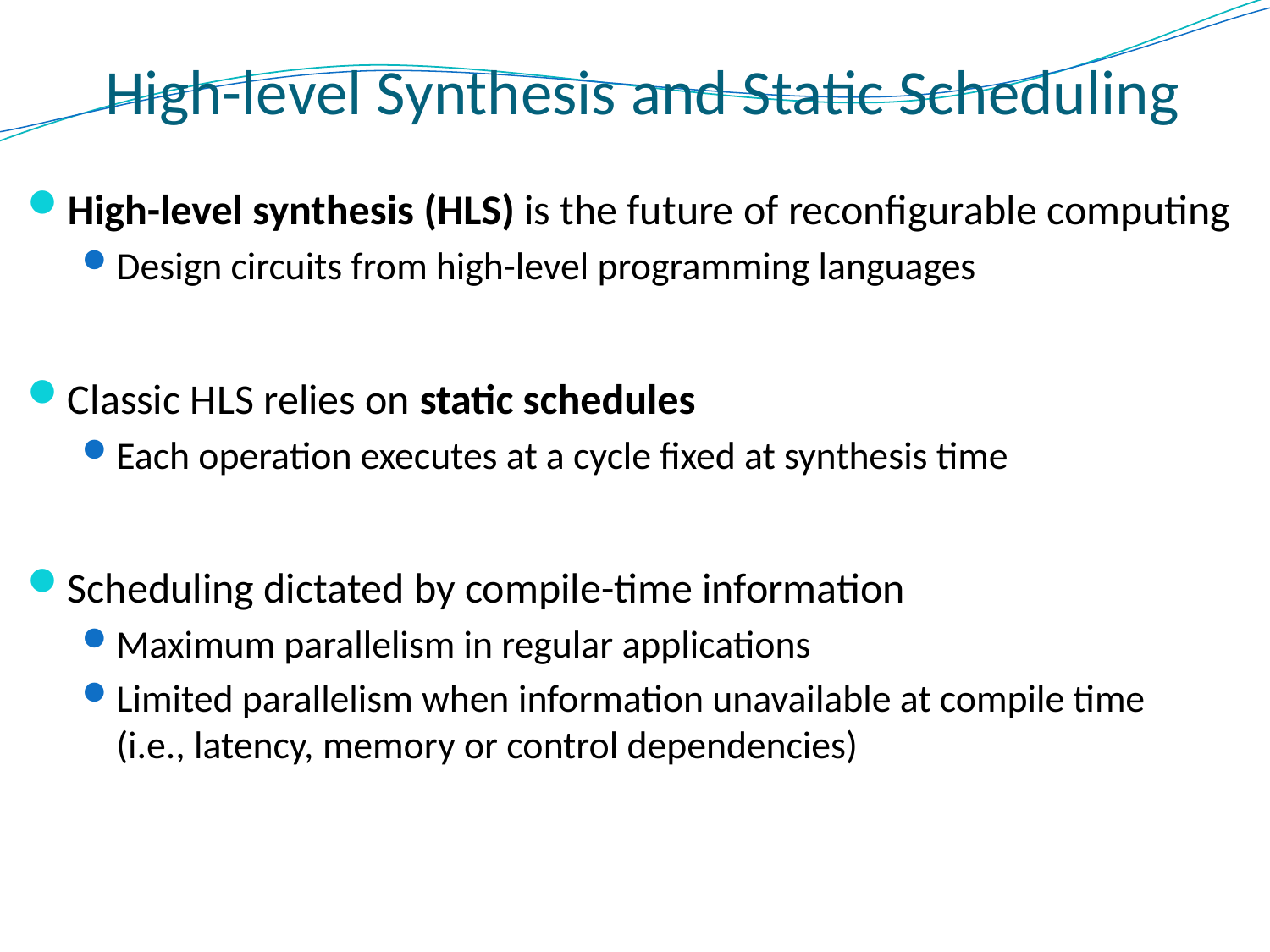

# High-level Synthesis and Static Scheduling
High-level synthesis (HLS) is the future of reconfigurable computing
Design circuits from high-level programming languages

Classic HLS relies on static schedules
Each operation executes at a cycle fixed at synthesis time

Scheduling dictated by compile-time information
Maximum parallelism in regular applications
Limited parallelism when information unavailable at compile time    (i.e., latency, memory or control dependencies)

2